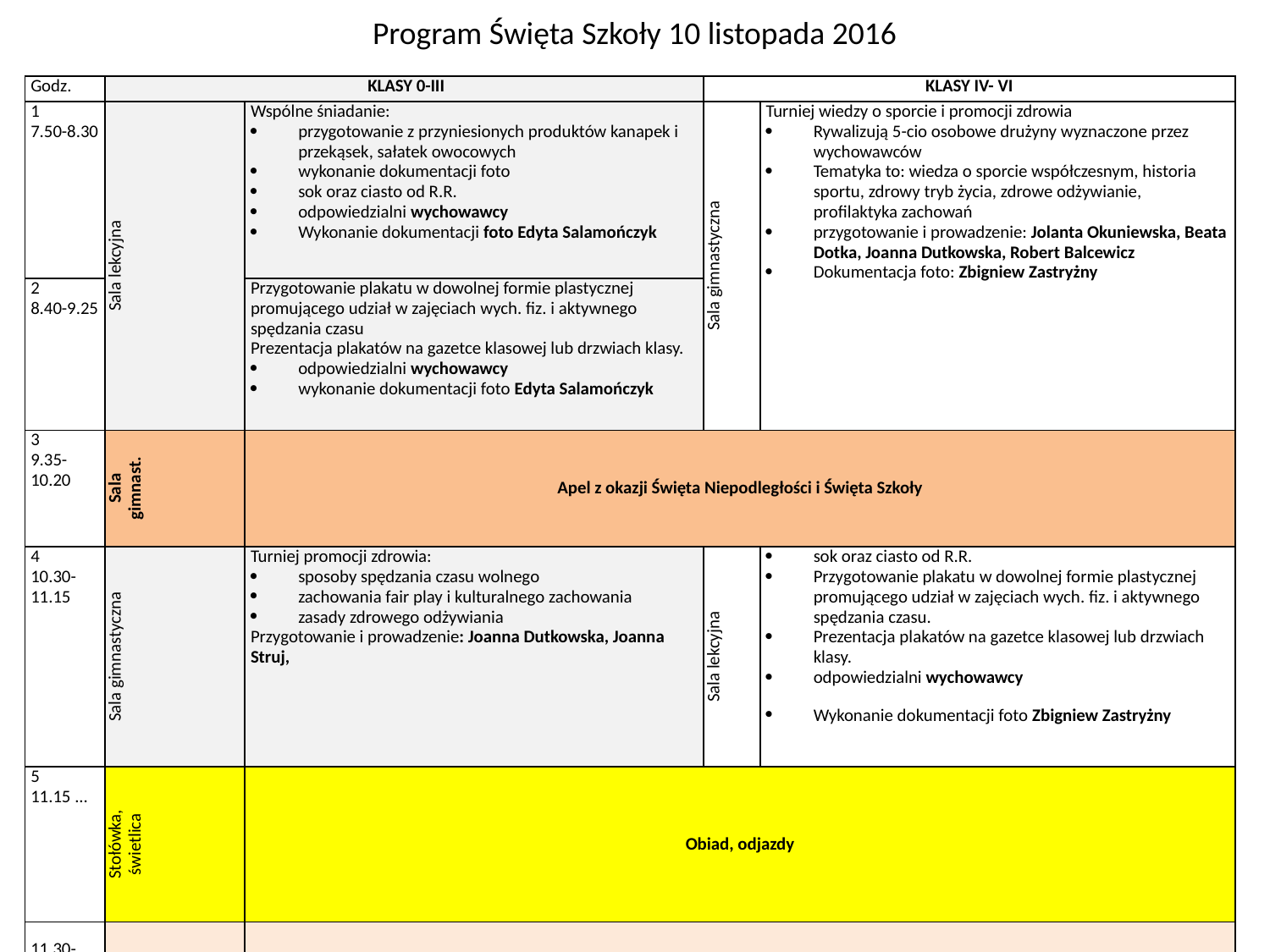

Program Święta Szkoły 10 listopada 2016
| Godz. | KLASY 0-III |  | KLASY IV- VI |  |
| --- | --- | --- | --- | --- |
| 1 7.50-8.30 | Sala lekcyjna | Wspólne śniadanie: przygotowanie z przyniesionych produktów kanapek i przekąsek, sałatek owocowych wykonanie dokumentacji foto sok oraz ciasto od R.R. odpowiedzialni wychowawcy Wykonanie dokumentacji foto Edyta Salamończyk | Sala gimnastyczna | Turniej wiedzy o sporcie i promocji zdrowia Rywalizują 5-cio osobowe drużyny wyznaczone przez wychowawców Tematyka to: wiedza o sporcie współczesnym, historia sportu, zdrowy tryb życia, zdrowe odżywianie, profilaktyka zachowań przygotowanie i prowadzenie: Jolanta Okuniewska, Beata Dotka, Joanna Dutkowska, Robert Balcewicz Dokumentacja foto: Zbigniew Zastryżny |
| 2 8.40-9.25 |  | Przygotowanie plakatu w dowolnej formie plastycznej promującego udział w zajęciach wych. fiz. i aktywnego spędzania czasu Prezentacja plakatów na gazetce klasowej lub drzwiach klasy. odpowiedzialni wychowawcy wykonanie dokumentacji foto Edyta Salamończyk |  |  |
| 3 9.35-10.20 | Sala gimnast. | Apel z okazji Święta Niepodległości i Święta Szkoły |  |  |
| 4 10.30-11.15 | Sala gimnastyczna | Turniej promocji zdrowia: sposoby spędzania czasu wolnego zachowania fair play i kulturalnego zachowania zasady zdrowego odżywiania Przygotowanie i prowadzenie: Joanna Dutkowska, Joanna Struj, | Sala lekcyjna | sok oraz ciasto od R.R. Przygotowanie plakatu w dowolnej formie plastycznej promującego udział w zajęciach wych. fiz. i aktywnego spędzania czasu. Prezentacja plakatów na gazetce klasowej lub drzwiach klasy. odpowiedzialni wychowawcy Wykonanie dokumentacji foto Zbigniew Zastryżny |
| 5 11.15 ... | Stołówka, świetlica | Obiad, odjazdy |  |  |
| 11.30-12.30 | Pokój nauczycielski | Kawa, ciasto i dobry nastrój dla wszystkich pracowników szkoły :-) |  |  |